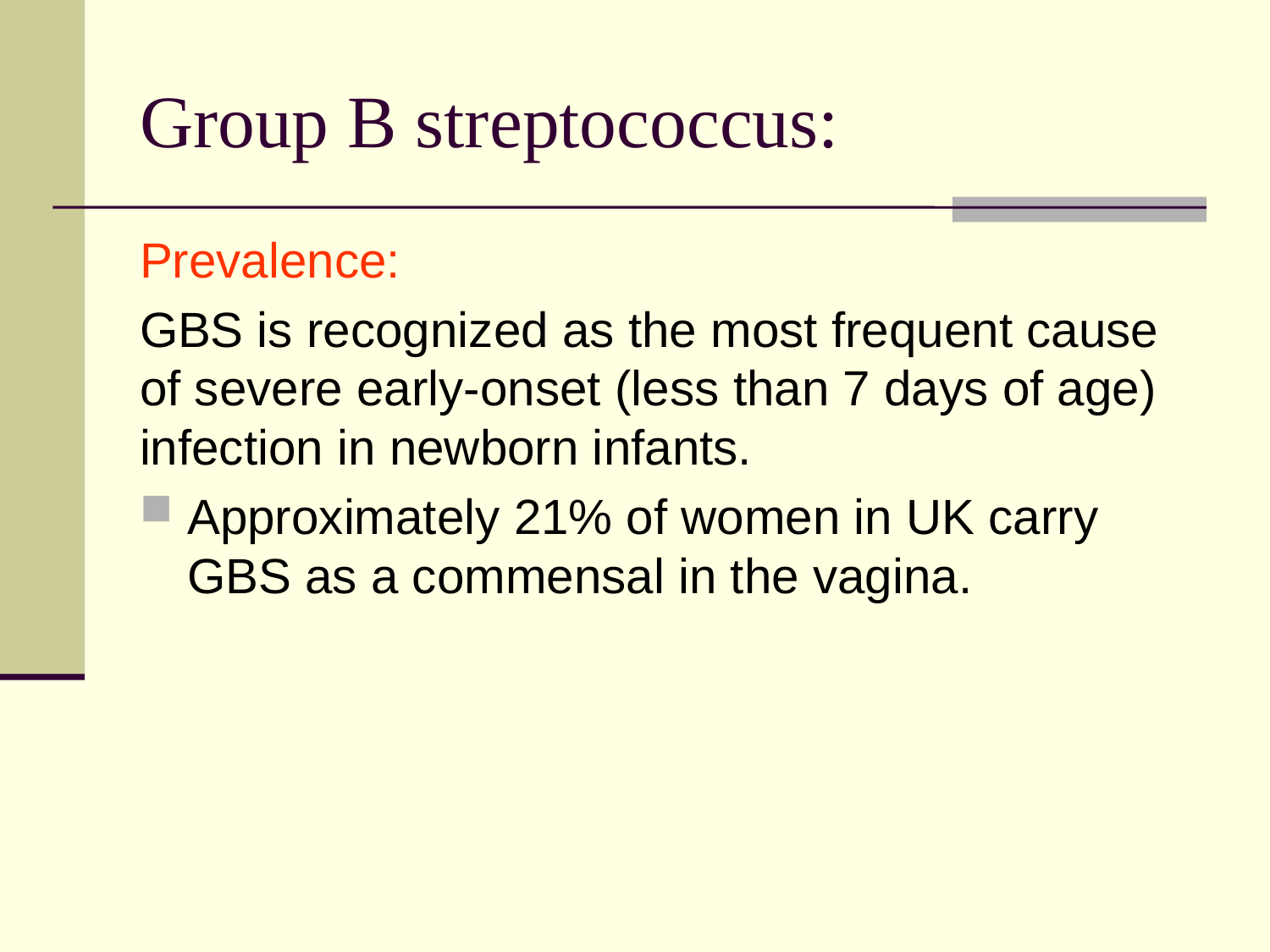

# Group B streptococcus:
Prevalence:
GBS is recognized as the most frequent cause of severe early-onset (less than 7 days of age) infection in newborn infants.
Approximately 21% of women in UK carry GBS as a commensal in the vagina.